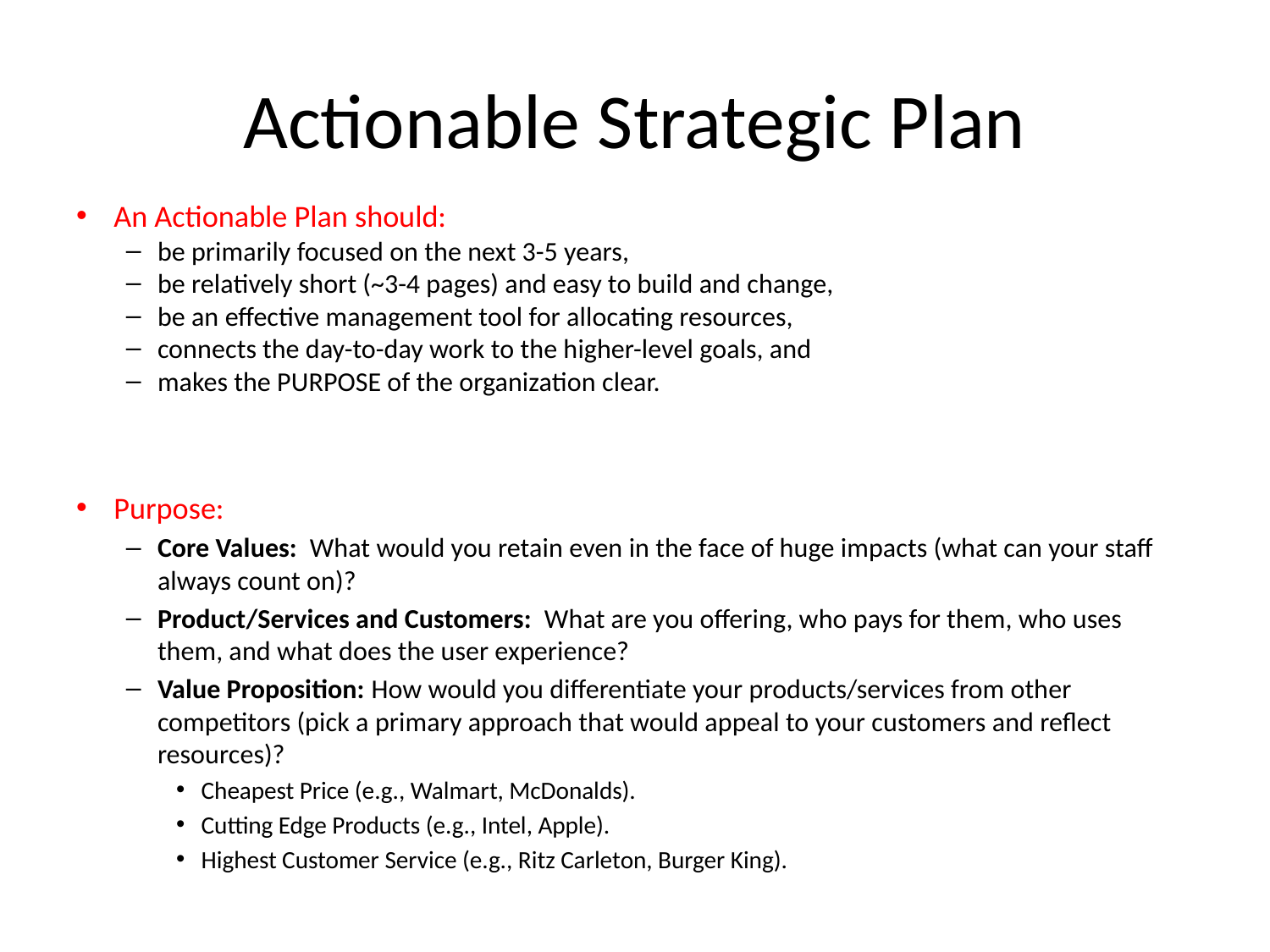

# Actionable Strategic Plan
An Actionable Plan should:
be primarily focused on the next 3-5 years,
be relatively short (~3-4 pages) and easy to build and change,
be an effective management tool for allocating resources,
connects the day-to-day work to the higher-level goals, and
makes the PURPOSE of the organization clear.

Purpose:
Core Values:  What would you retain even in the face of huge impacts (what can your staff always count on)?
Product/Services and Customers:  What are you offering, who pays for them, who uses them, and what does the user experience?
Value Proposition: How would you differentiate your products/services from other competitors (pick a primary approach that would appeal to your customers and reflect resources)?
Cheapest Price (e.g., Walmart, McDonalds).
Cutting Edge Products (e.g., Intel, Apple).
Highest Customer Service (e.g., Ritz Carleton, Burger King).